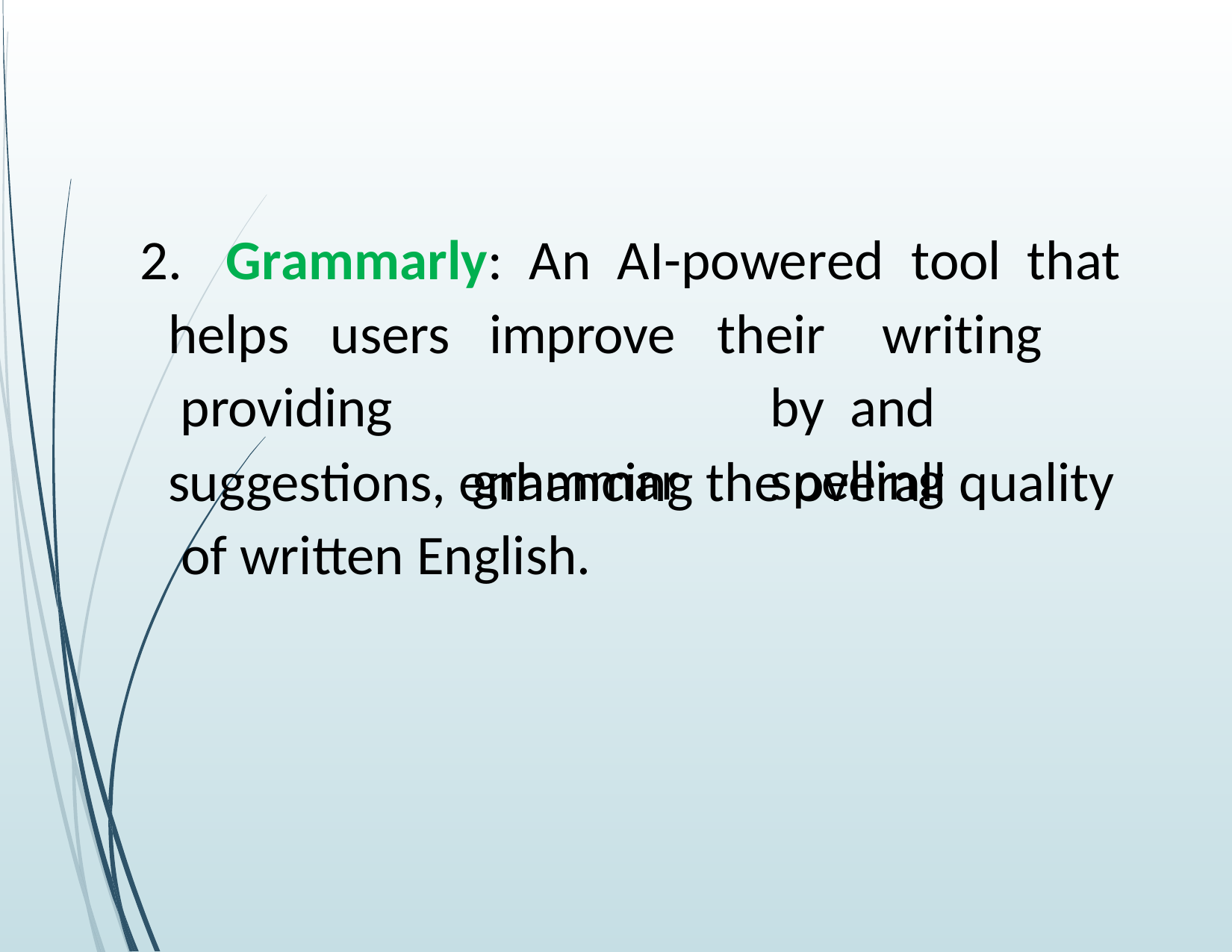

2.	Grammarly:	An	AI-powered	tool	that
helps	users  providing
improve  grammar
their	writing	by  and		spelling
suggestions, enhancing the overall quality  of written English.